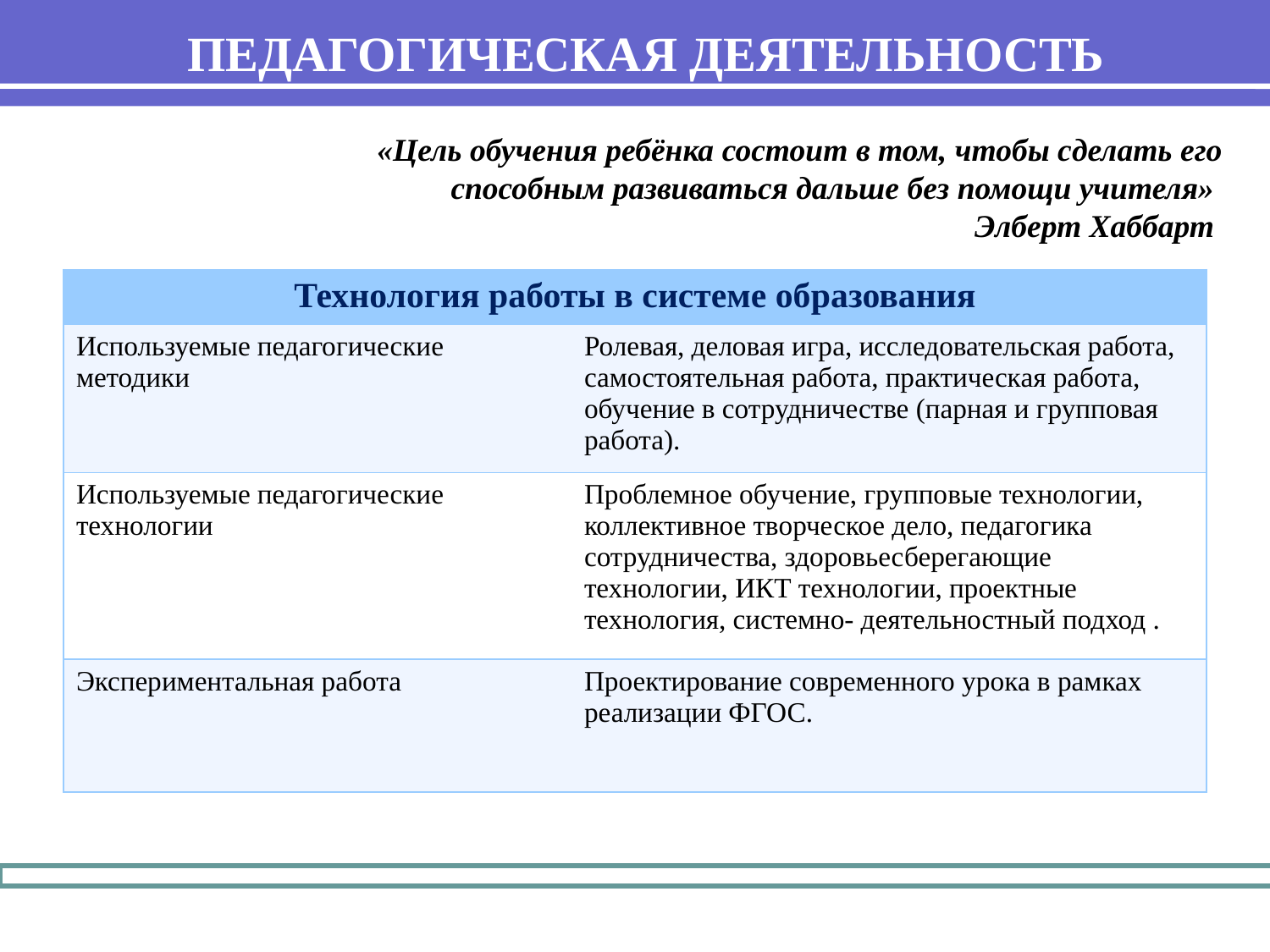

ПЕДАГОГИЧЕСКАЯ ДЕЯТЕЛЬНОСТЬ
«Цель обучения ребёнка состоит в том, чтобы сделать его
способным развиваться дальше без помощи учителя»
Элберт Хаббарт
| Технология работы в системе образования |  |
| --- | --- |
| Используемые педагогические методики | Ролевая, деловая игра, исследовательская работа, самостоятельная работа, практическая работа, обучение в сотрудничестве (парная и групповая работа). |
| Используемые педагогические технологии | Проблемное обучение, групповые технологии, коллективное творческое дело, педагогика сотрудничества, здоровьесберегающие технологии, ИКТ технологии, проектные технология, системно- деятельностный подход . |
| Экспериментальная работа | Проектирование современного урока в рамках реализации ФГОС. |